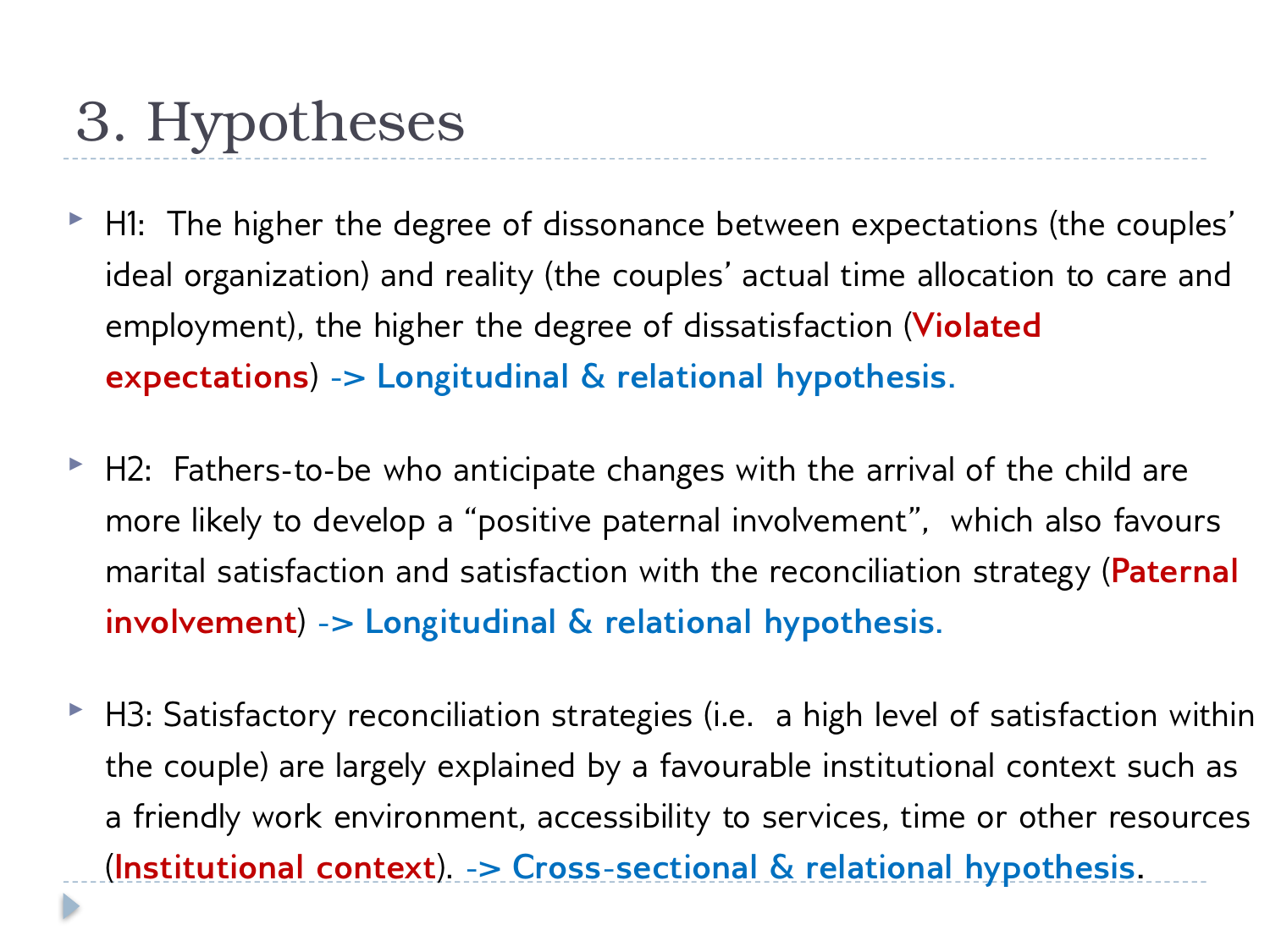

# 3. Hypotheses
H1:  The higher the degree of dissonance between expectations (the couples’ ideal organization) and reality (the couples’ actual time allocation to care and employment), the higher the degree of dissatisfaction (Violated expectations) -> Longitudinal & relational hypothesis.
H2:  Fathers-to-be who anticipate changes with the arrival of the child are more likely to develop a “positive paternal involvement”,  which also favours marital satisfaction and satisfaction with the reconciliation strategy (Paternal involvement) -> Longitudinal & relational hypothesis.
H3: Satisfactory reconciliation strategies (i.e.  a high level of satisfaction within the couple) are largely explained by a favourable institutional context such as a friendly work environment, accessibility to services, time or other resources (Institutional context). -> Cross-sectional & relational hypothesis.